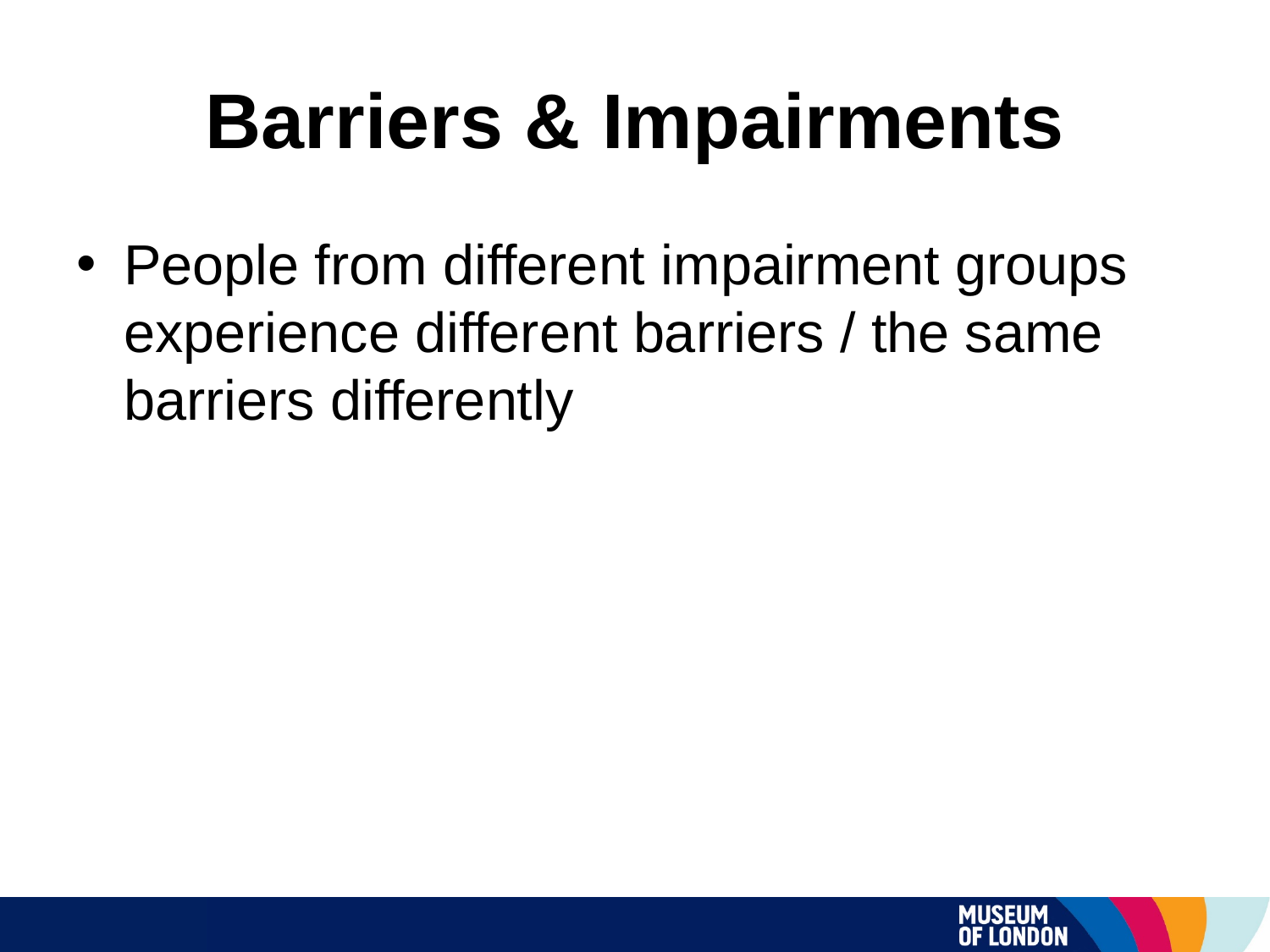

# Barriers & Impairments
People from different impairment groups experience different barriers / the same barriers differently